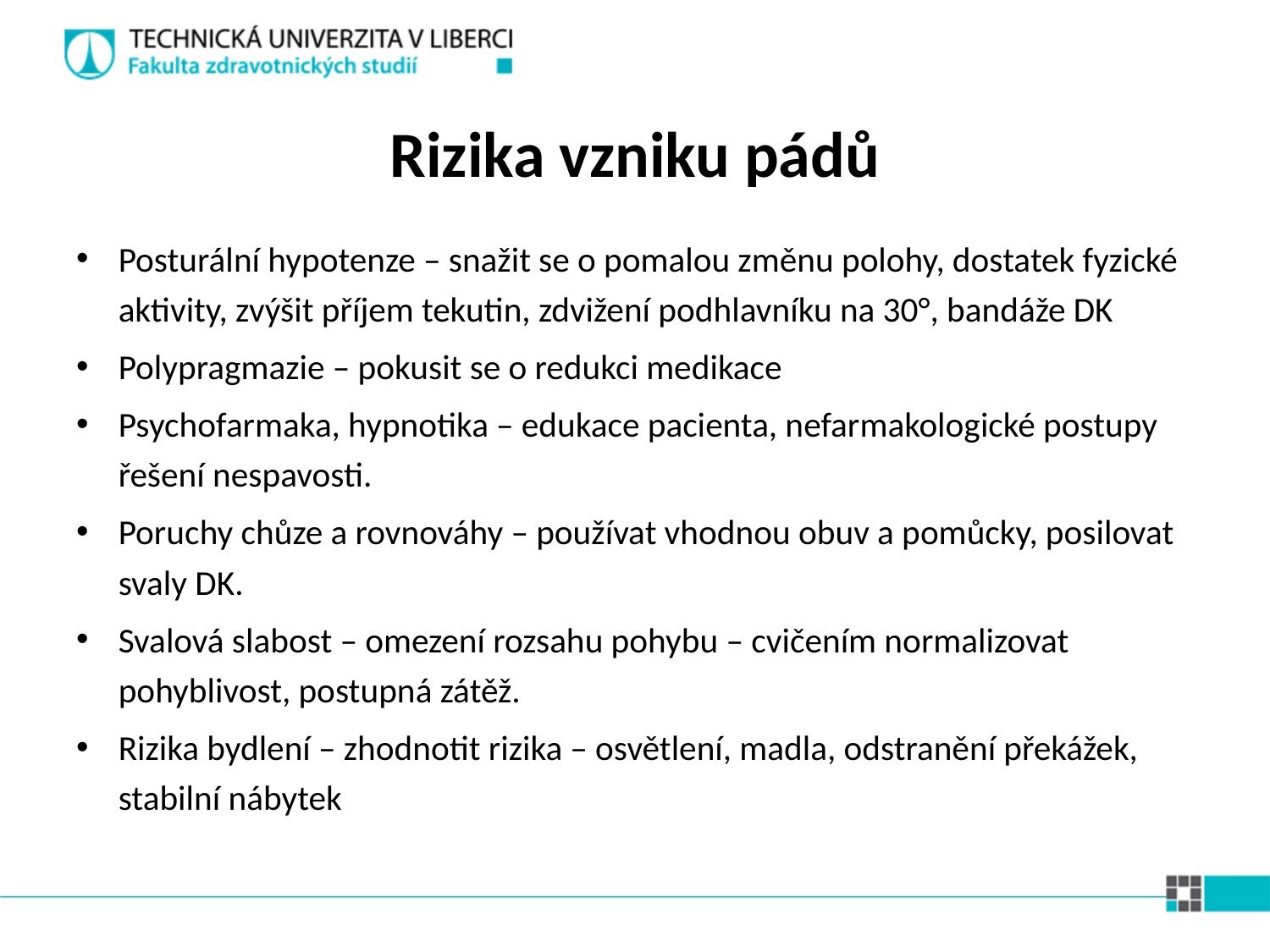

# Rizika vzniku pádů
Posturální hypotenze – snažit se o pomalou změnu polohy, dostatek fyzické aktivity, zvýšit příjem tekutin, zdvižení podhlavníku na 30°, bandáže DK
Polypragmazie – pokusit se o redukci medikace
Psychofarmaka, hypnotika – edukace pacienta, nefarmakologické postupy řešení nespavosti.
Poruchy chůze a rovnováhy – používat vhodnou obuv a pomůcky, posilovat svaly DK.
Svalová slabost – omezení rozsahu pohybu – cvičením normalizovat pohyblivost, postupná zátěž.
Rizika bydlení – zhodnotit rizika – osvětlení, madla, odstranění překážek, stabilní nábytek